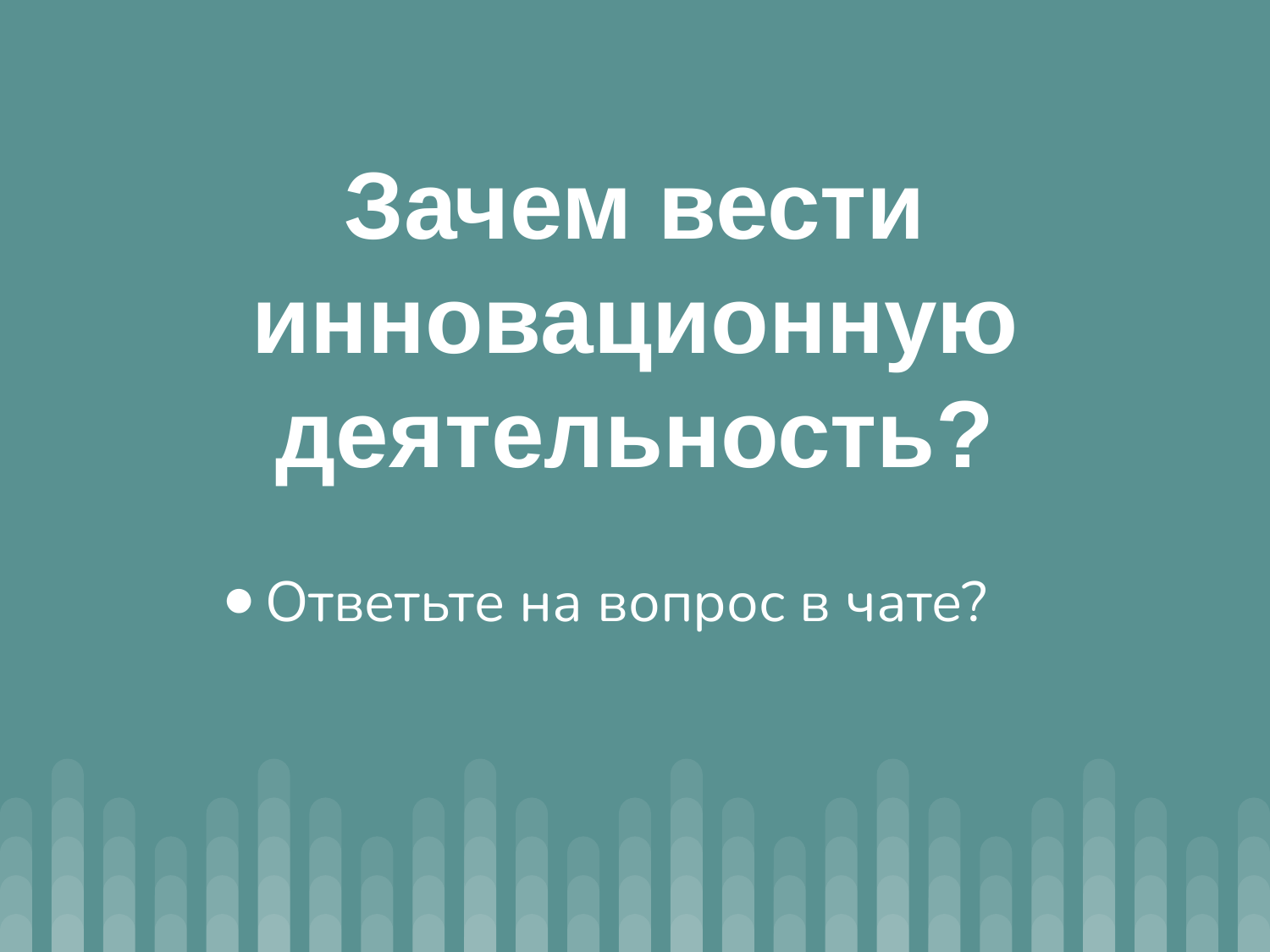

# Зачем вести инновационную деятельность?
Ответьте на вопрос в чате?